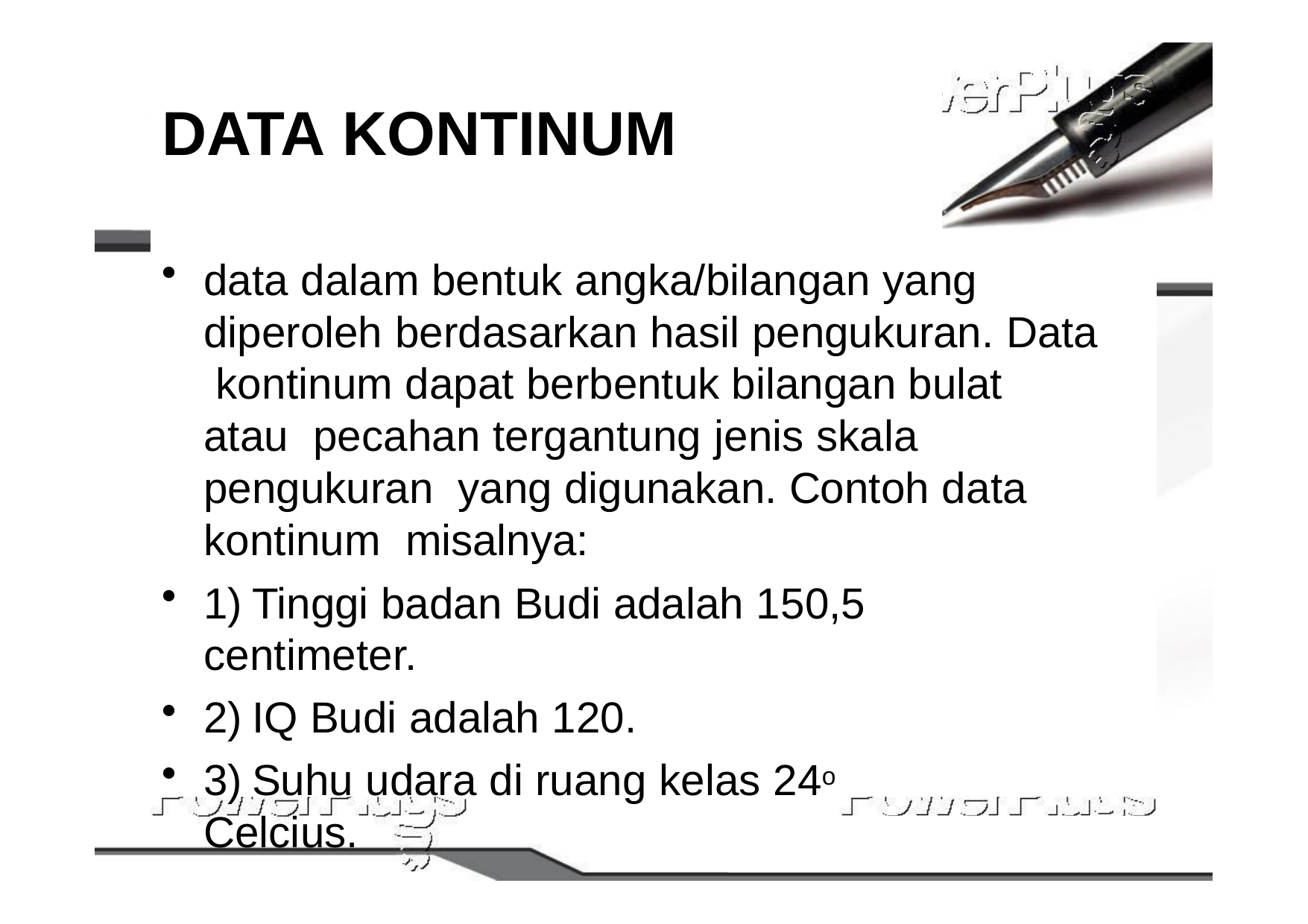

# DATA KONTINUM

data dalam bentuk angka/bilangan yang  diperoleh berdasarkan hasil pengukuran. Data  kontinum dapat berbentuk bilangan bulat atau  pecahan tergantung jenis skala pengukuran  yang digunakan. Contoh data kontinum  misalnya:
1)	Tinggi badan Budi adalah 150,5  centimeter.
2)	IQ Budi adalah 120.
3)	Suhu udara di ruang kelas 24o Celcius.